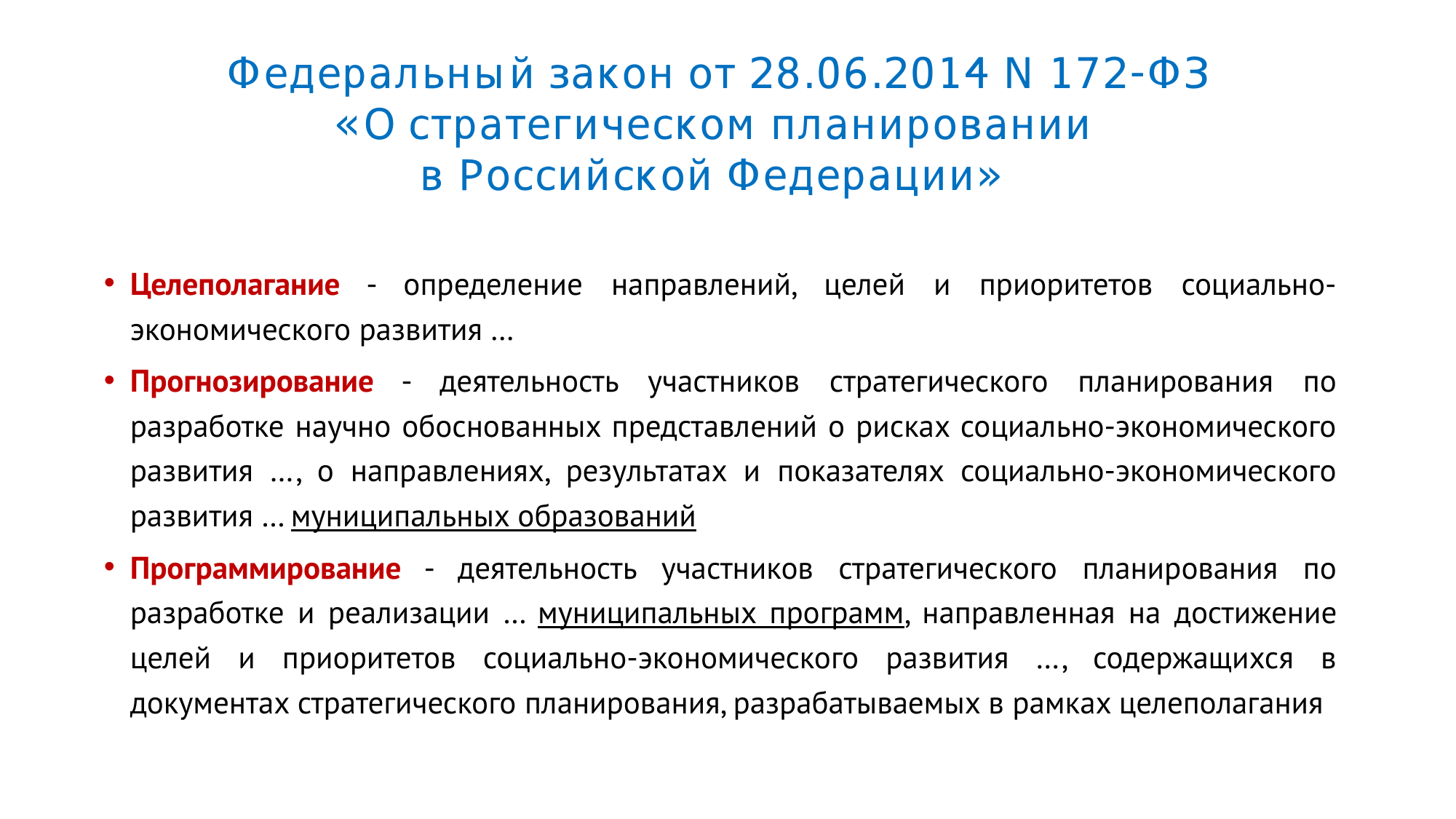

# Федеральный закон от 28.06.2014 N 172-ФЗ «О стратегическом планировании в Российской Федерации»
Целеполагание - определение направлений, целей и приоритетов социально-экономического развития …
Прогнозирование - деятельность участников стратегического планирования по разработке научно обоснованных представлений о рисках социально-экономического развития …, о направлениях, результатах и показателях социально-экономического развития … муниципальных образований
Программирование - деятельность участников стратегического планирования по разработке и реализации … муниципальных программ, направленная на достижение целей и приоритетов социально-экономического развития …, содержащихся в документах стратегического планирования, разрабатываемых в рамках целеполагания